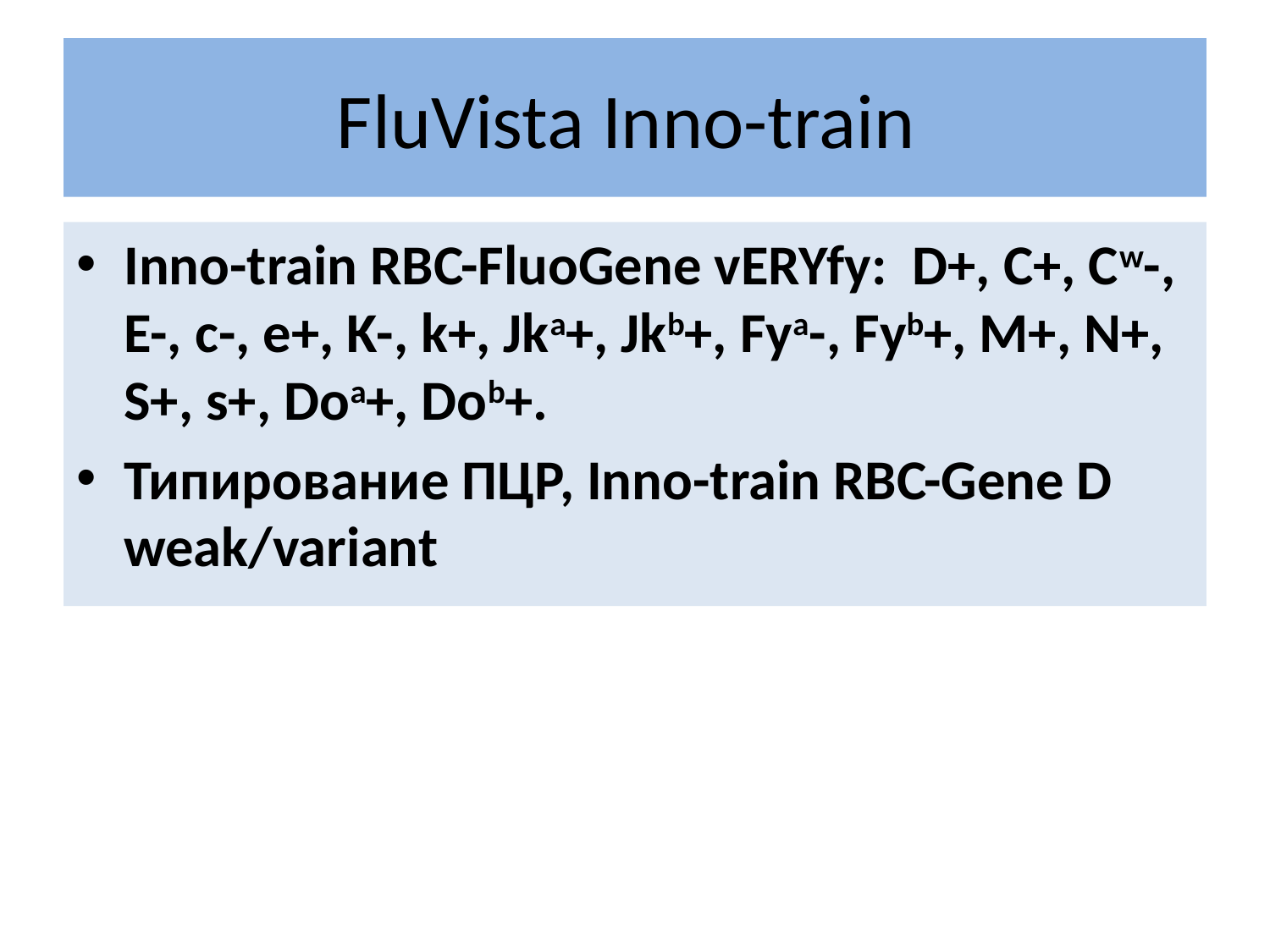

# FluVista Inno-train
Inno-train RBC-FluoGene vERYfy:  D+, C+, Сw-, E-, c-, e+, K-, k+, Jka+, Jkb+, Fya-, Fyb+, M+, N+, S+, s+, Doa+, Dob+.
Типирование ПЦР, Inno-train RBC-Gene D weak/variant